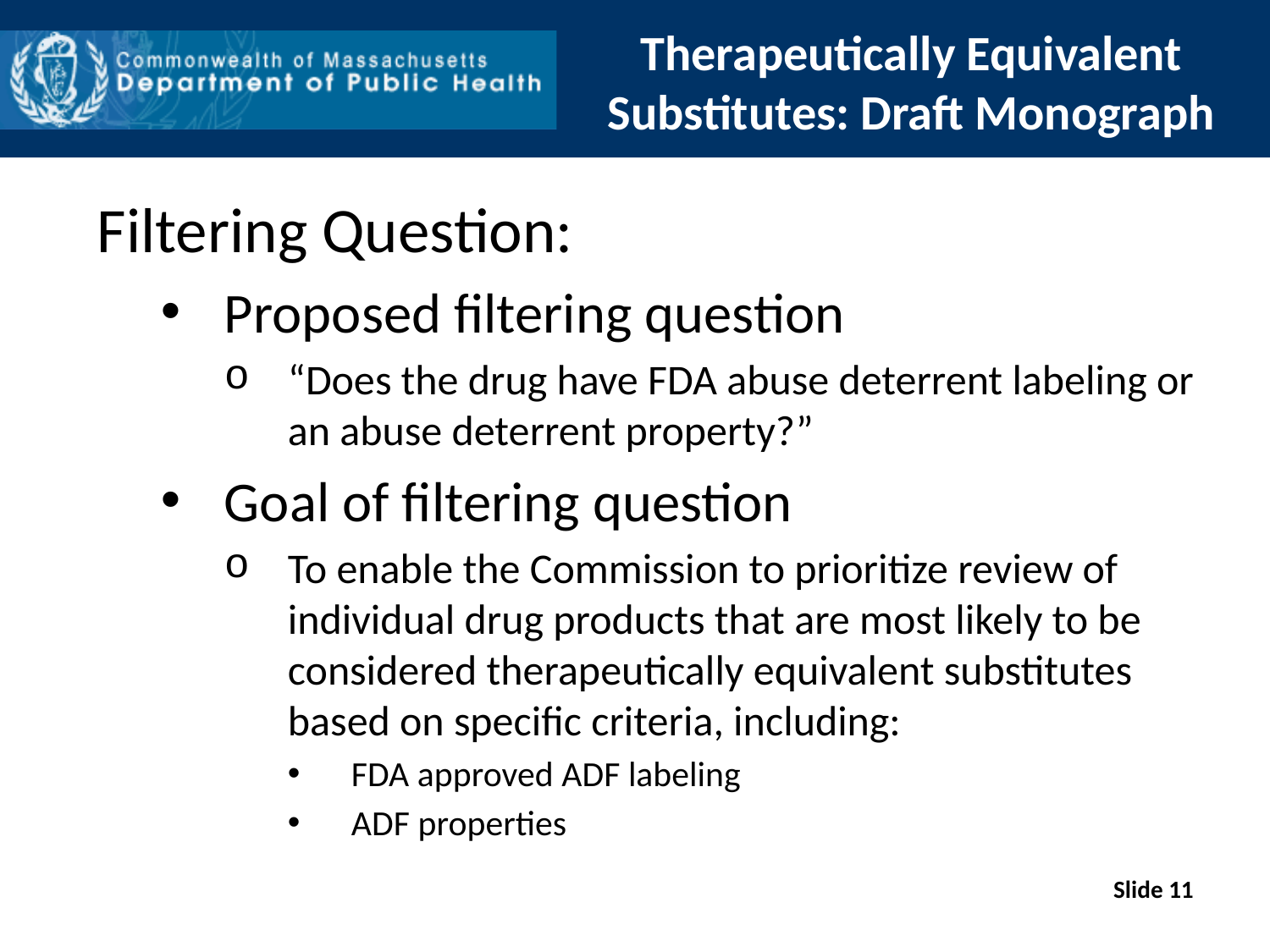

# Therapeutically Equivalent Substitutes: Draft Monograph

Filtering Question:
Proposed filtering question
“Does the drug have FDA abuse deterrent labeling or an abuse deterrent property?”
Goal of filtering question
To enable the Commission to prioritize review of individual drug products that are most likely to be considered therapeutically equivalent substitutes based on specific criteria, including:
FDA approved ADF labeling
ADF properties

Slide 11